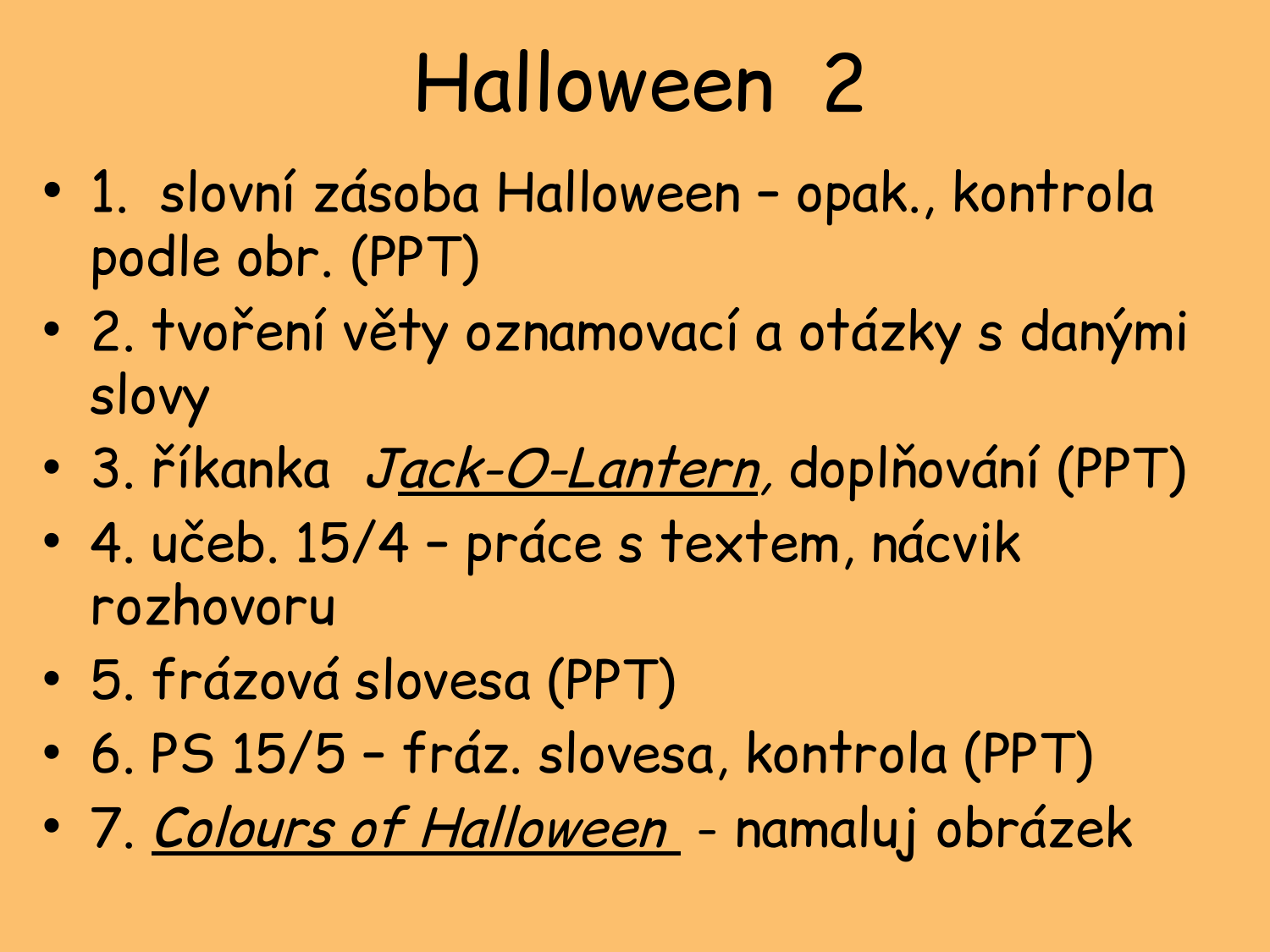

# Halloween  2
1.  slovní zásoba Halloween – opak., kontrola podle obr. (PPT)
2. tvoření věty oznamovací a otázky s danými slovy
3. říkanka  Jack-O-Lantern, doplňování (PPT)
4. učeb. 15/4 – práce s textem, nácvik rozhovoru
5. frázová slovesa (PPT)
6. PS 15/5 – fráz. slovesa, kontrola (PPT)
7. Colours of Halloween  - namaluj obrázek